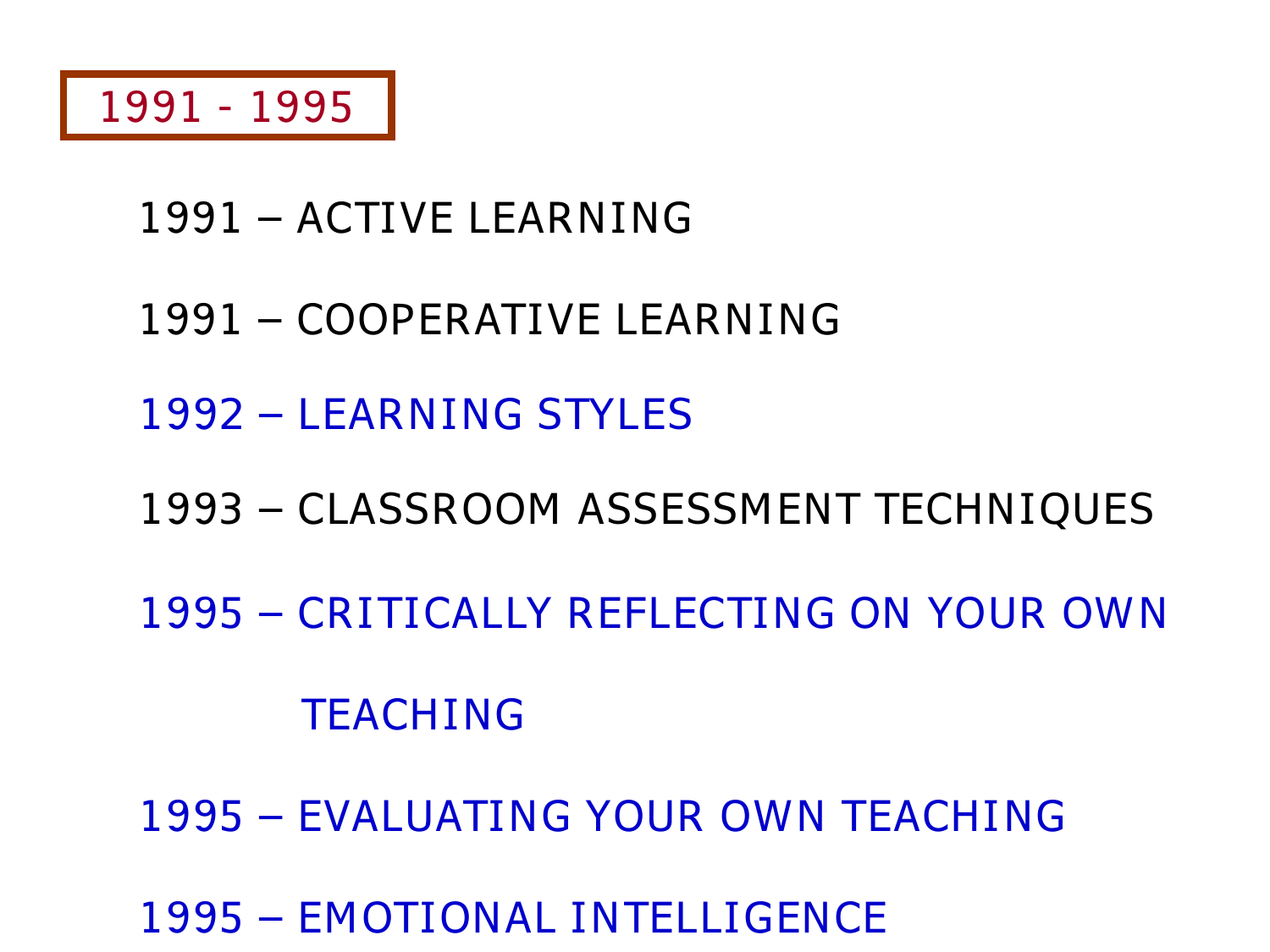

1991 - 1995
     1991 – ACTIVE LEARNING
     1991 – COOPERATIVE LEARNING

1992 – LEARNING STYLES
1993 – CLASSROOM ASSESSMENT TECHNIQUES
1995 – CRITICALLY REFLECTING ON YOUR OWN
             TEACHING
1995 – EVALUATING YOUR OWN TEACHING
1995 – EMOTIONAL INTELLIGENCE